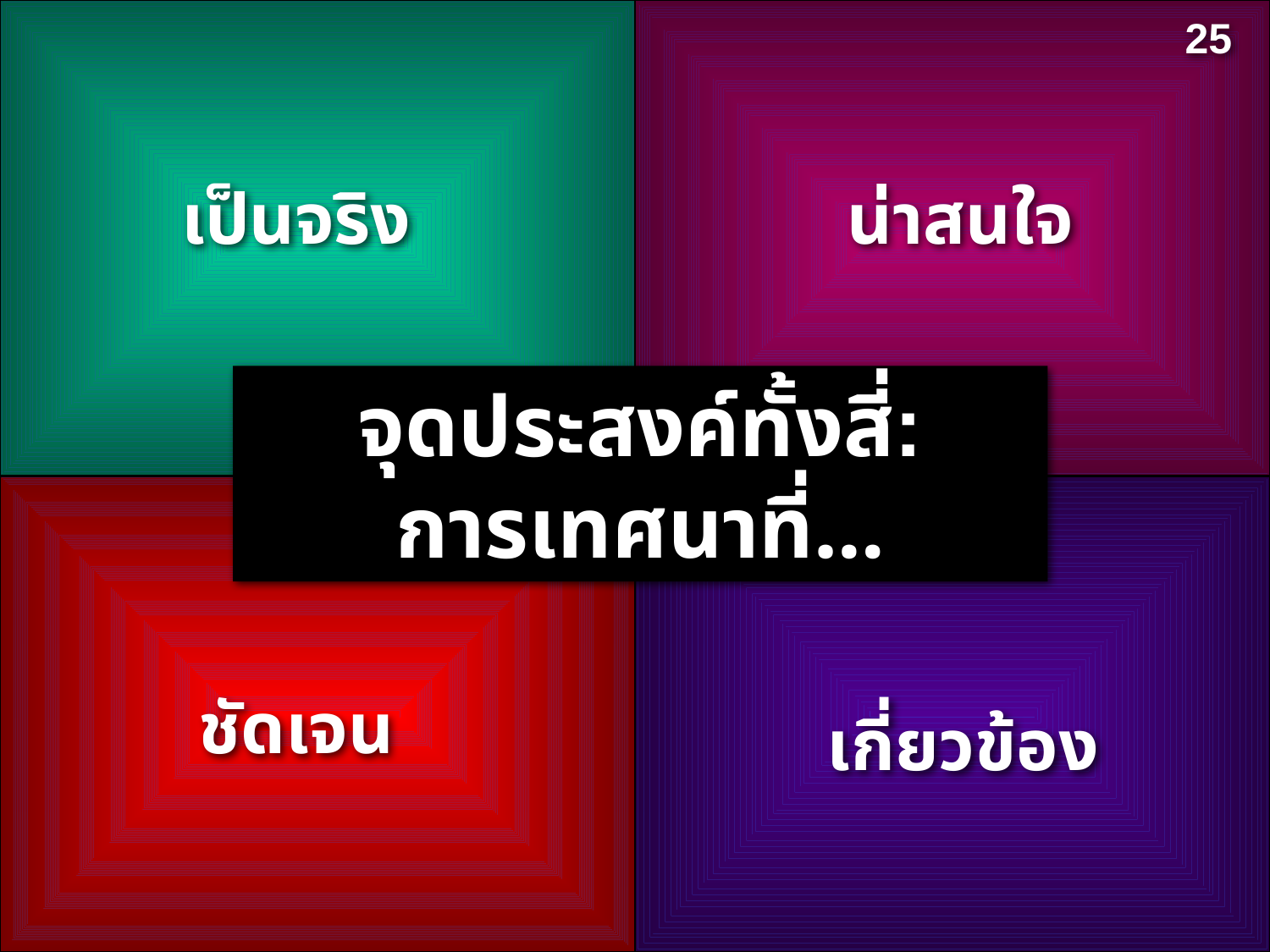

25
เป็นจริง
น่าสนใจ
จุดประสงค์ทั้งสี่:
การเทศนาที่…

ชัดเจน
เกี่ยวข้อง